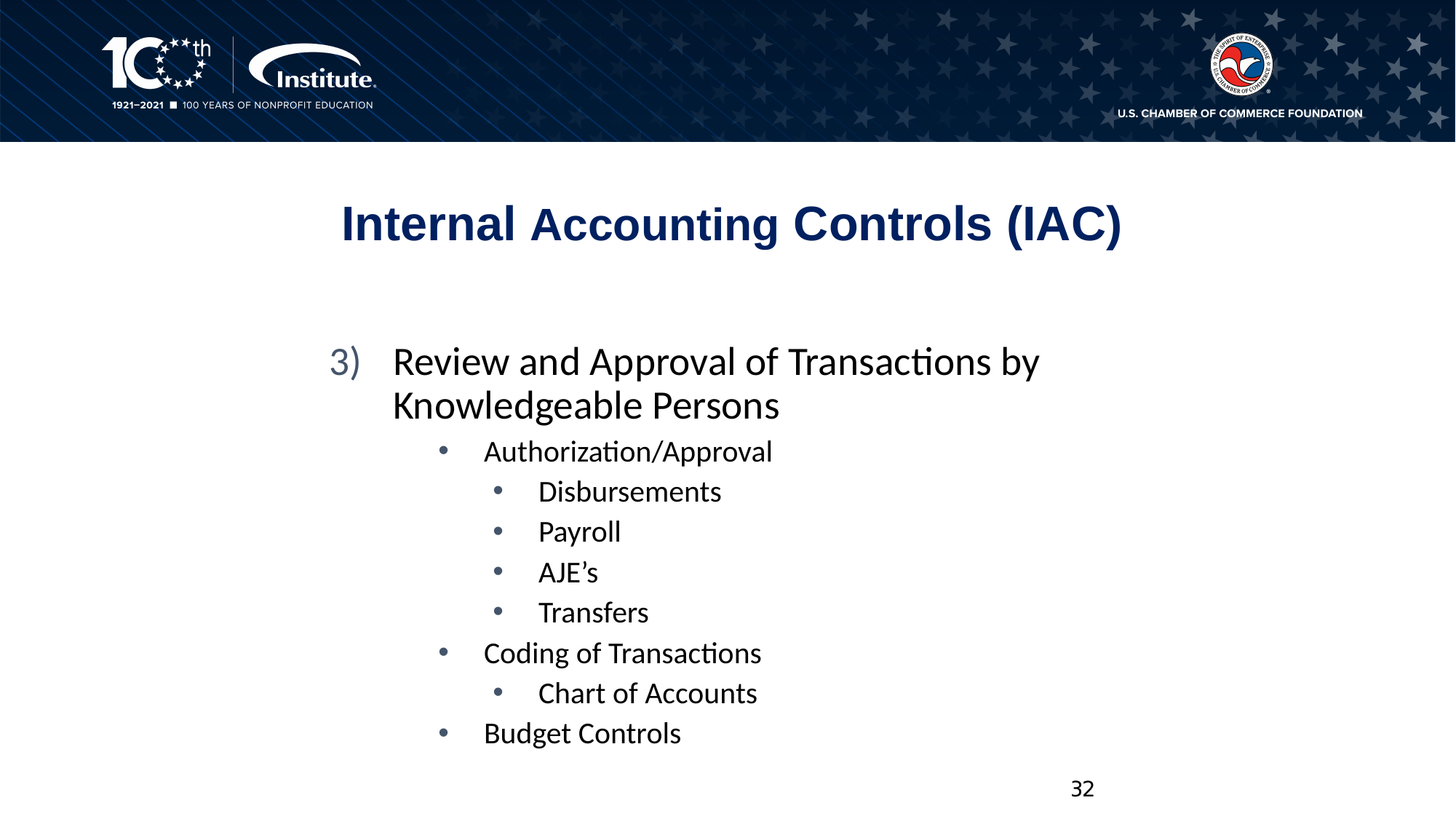

# Internal Accounting Controls (IAC)

Review and Approval of Transactions by Knowledgeable Persons
Authorization/Approval
Disbursements
Payroll
AJE’s
Transfers
Coding of Transactions
Chart of Accounts
Budget Controls
32